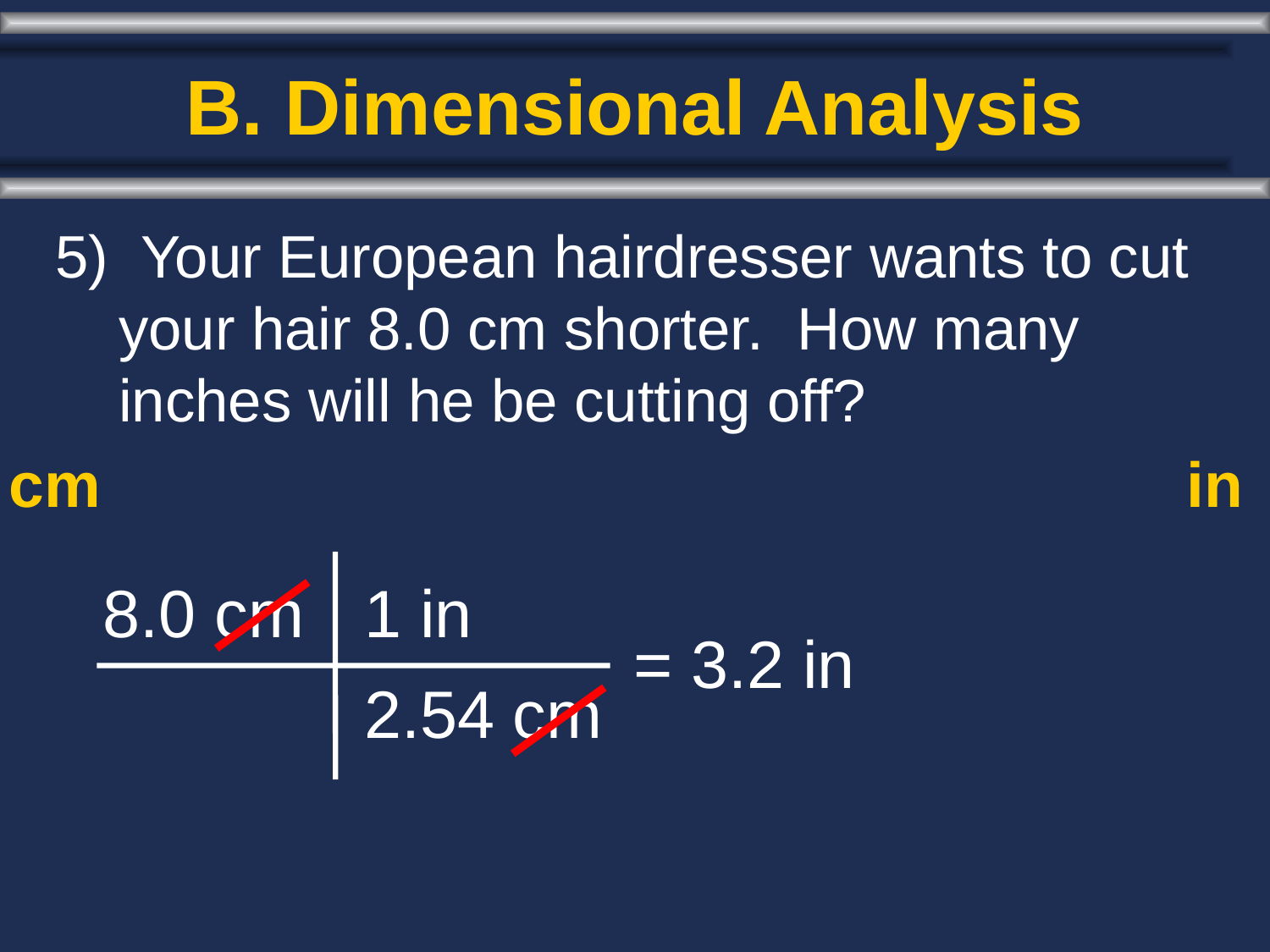

# B. Dimensional Analysis
5)  Your European hairdresser wants to cut your hair 8.0 cm shorter.  How many inches will he be cutting off?
cm
in

8.0 cm
1 in
2.54 cm

= 3.2 in